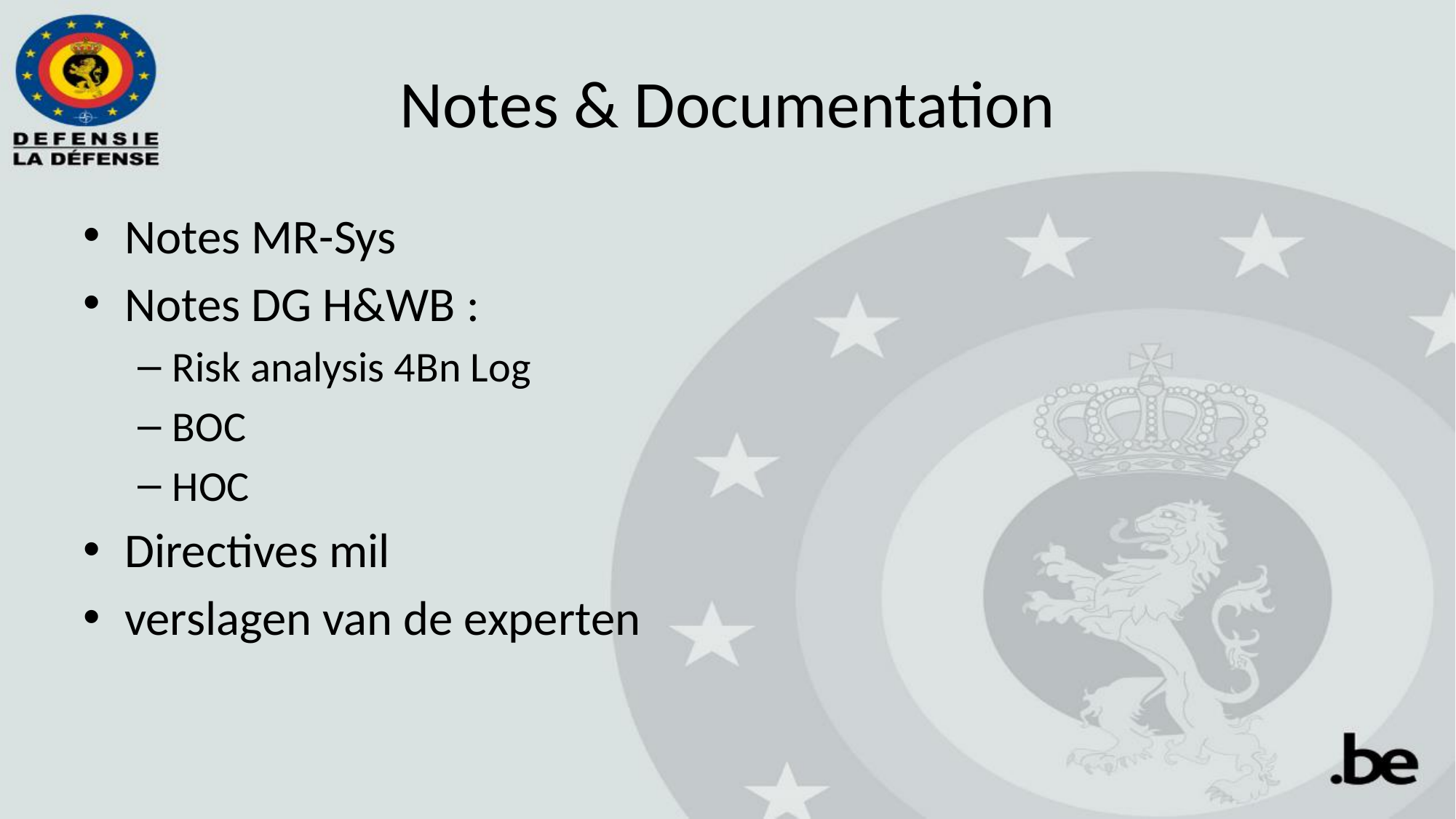

# Notes & Documentation
Notes MR-Sys
Notes DG H&WB :
Risk analysis 4Bn Log
BOC
HOC
Directives mil
verslagen van de experten